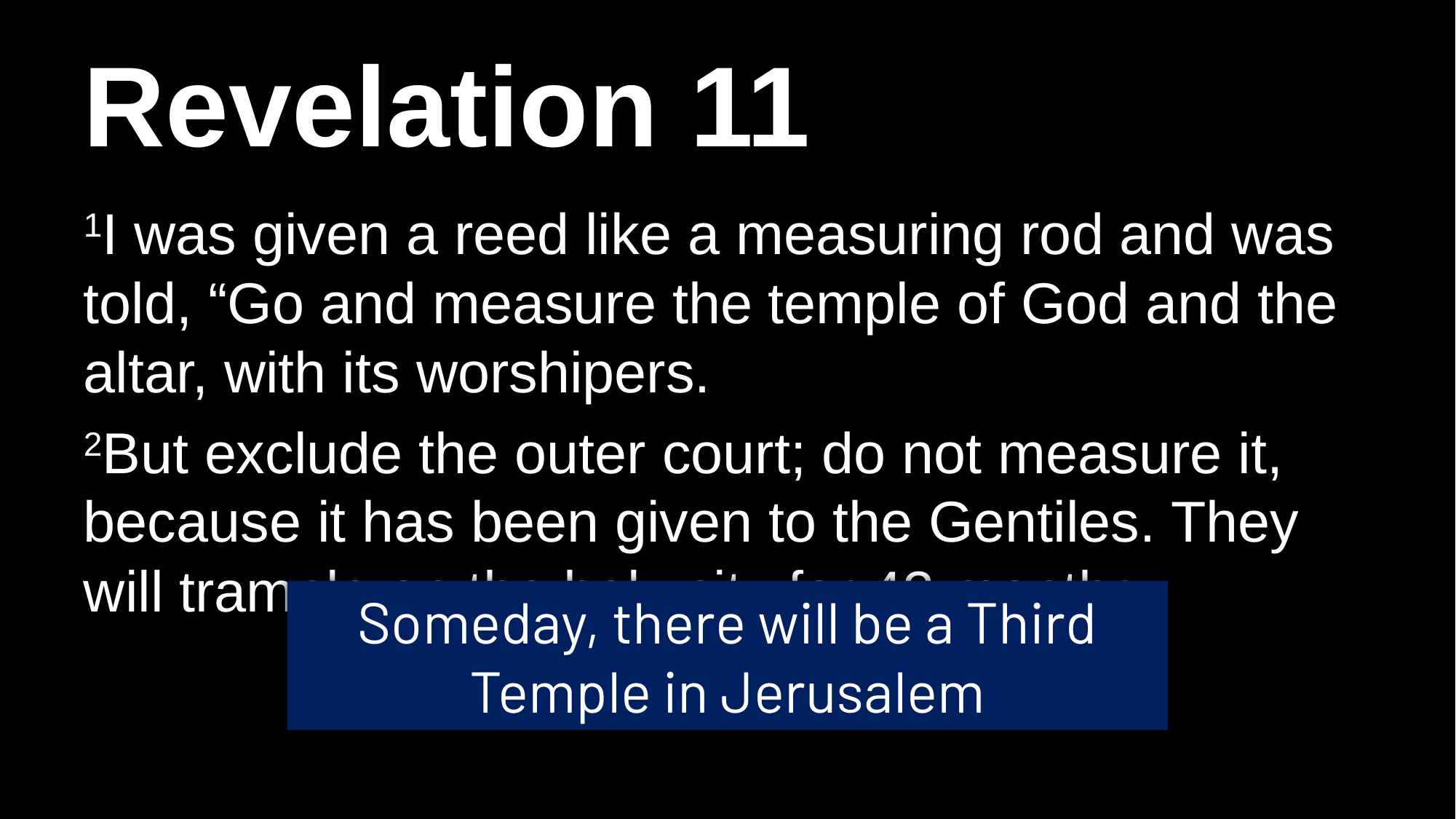

# Revelation 11
1I was given a reed like a measuring rod and was told, “Go and measure the temple of God and the altar, with its worshipers.
2But exclude the outer court; do not measure it, because it has been given to the Gentiles. They will trample on the holy city for 42 months.
Someday, there will be a Third Temple in Jerusalem